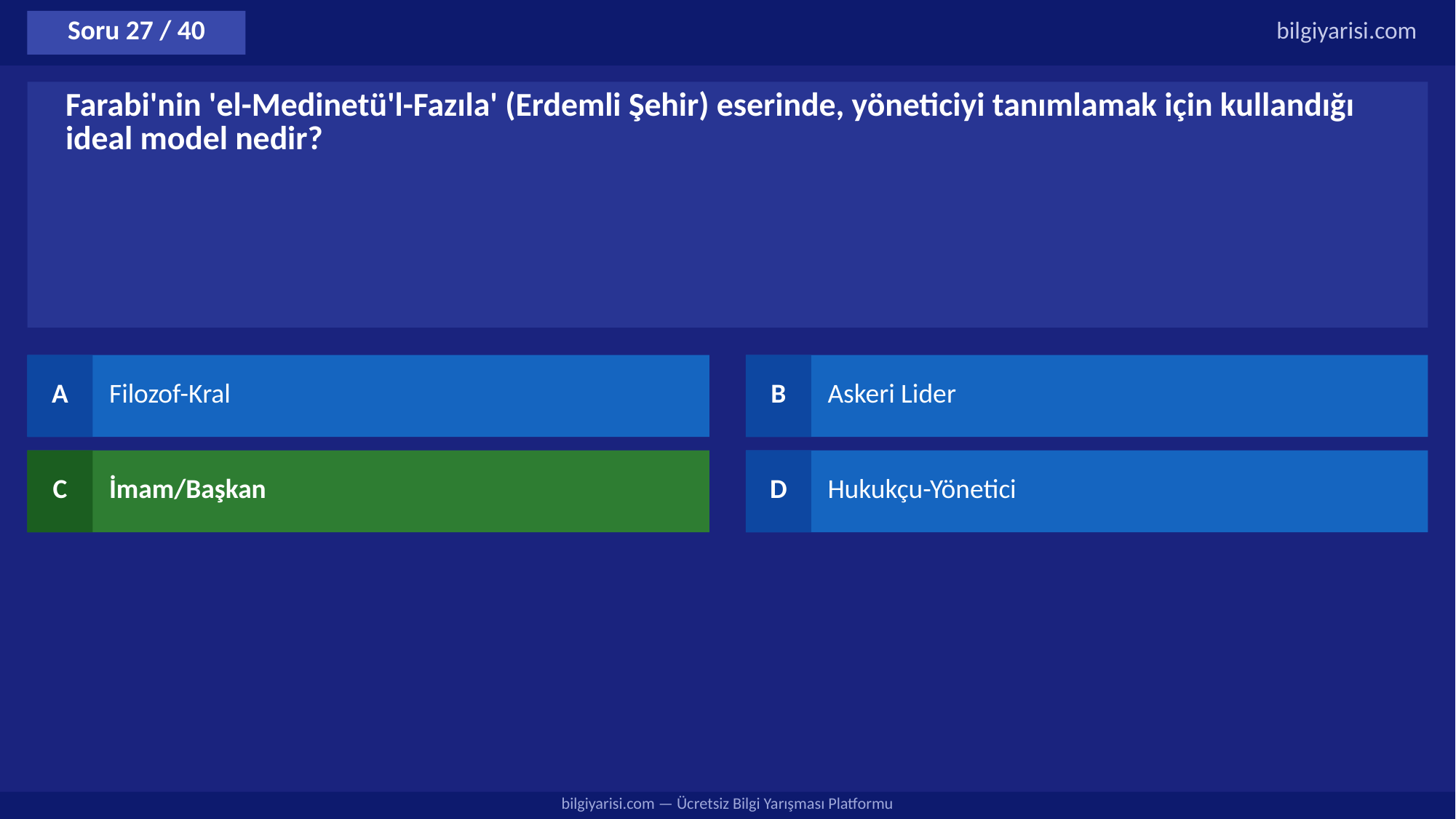

Soru 27 / 40
bilgiyarisi.com

Farabi'nin 'el-Medinetü'l-Fazıla' (Erdemli Şehir) eserinde, yöneticiyi tanımlamak için kullandığı ideal model nedir?

A
Filozof-Kral

B
Askeri Lider

C
İmam/Başkan

D
Hukukçu-Yönetici
bilgiyarisi.com — Ücretsiz Bilgi Yarışması Platformu